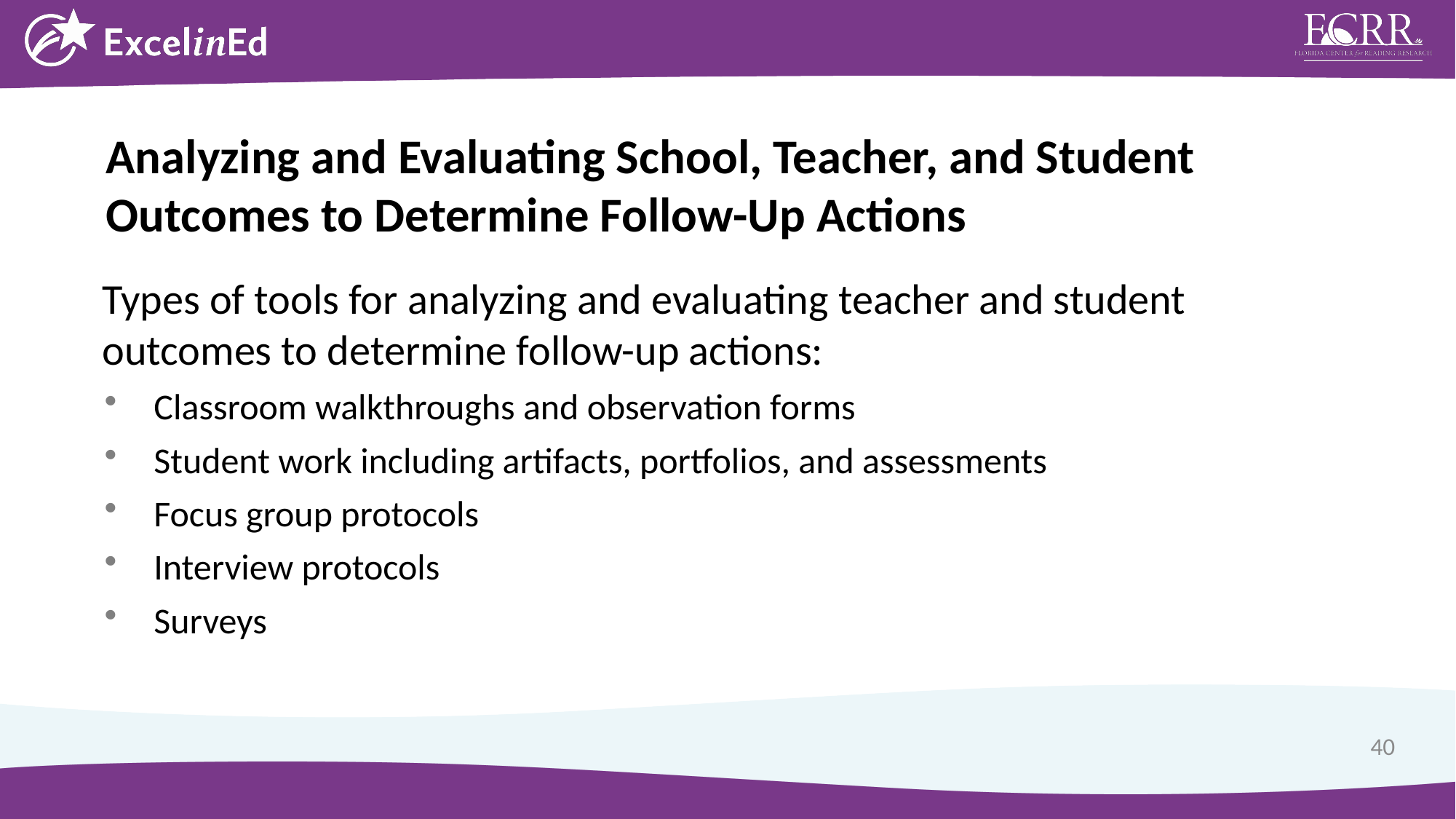

Analyzing and Evaluating School, Teacher, and Student Outcomes to Determine Follow-Up Actions
Types of tools for analyzing and evaluating teacher and student outcomes to determine follow-up actions:
Classroom walkthroughs and observation forms
Student work including artifacts, portfolios, and assessments
Focus group protocols
Interview protocols
Surveys

40